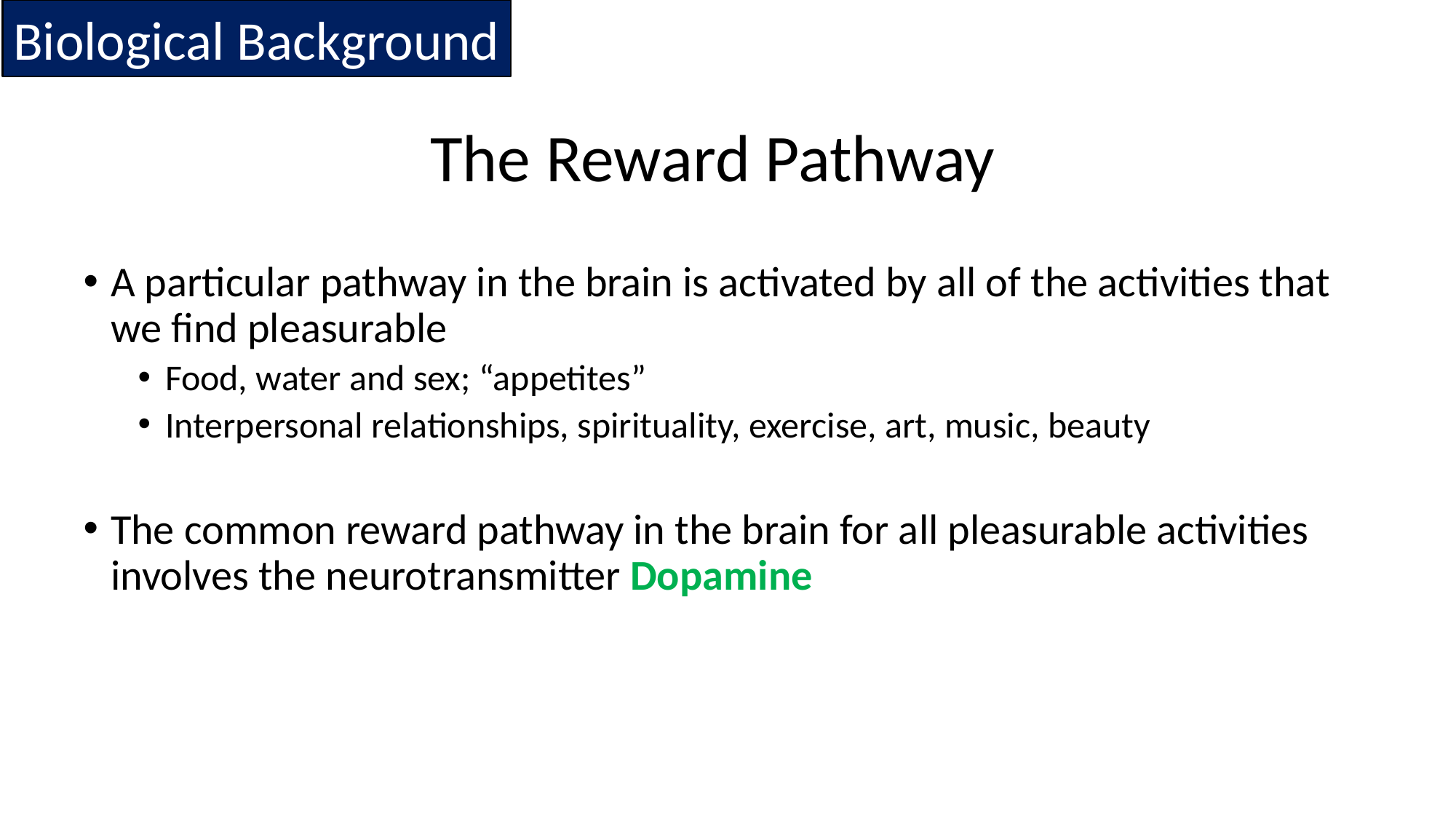

Biological Background
The Reward Pathway
A particular pathway in the brain is activated by all of the activities that we find pleasurable
Food, water and sex; “appetites”
Interpersonal relationships, spirituality, exercise, art, music, beauty

The common reward pathway in the brain for all pleasurable activities involves the neurotransmitter Dopamine